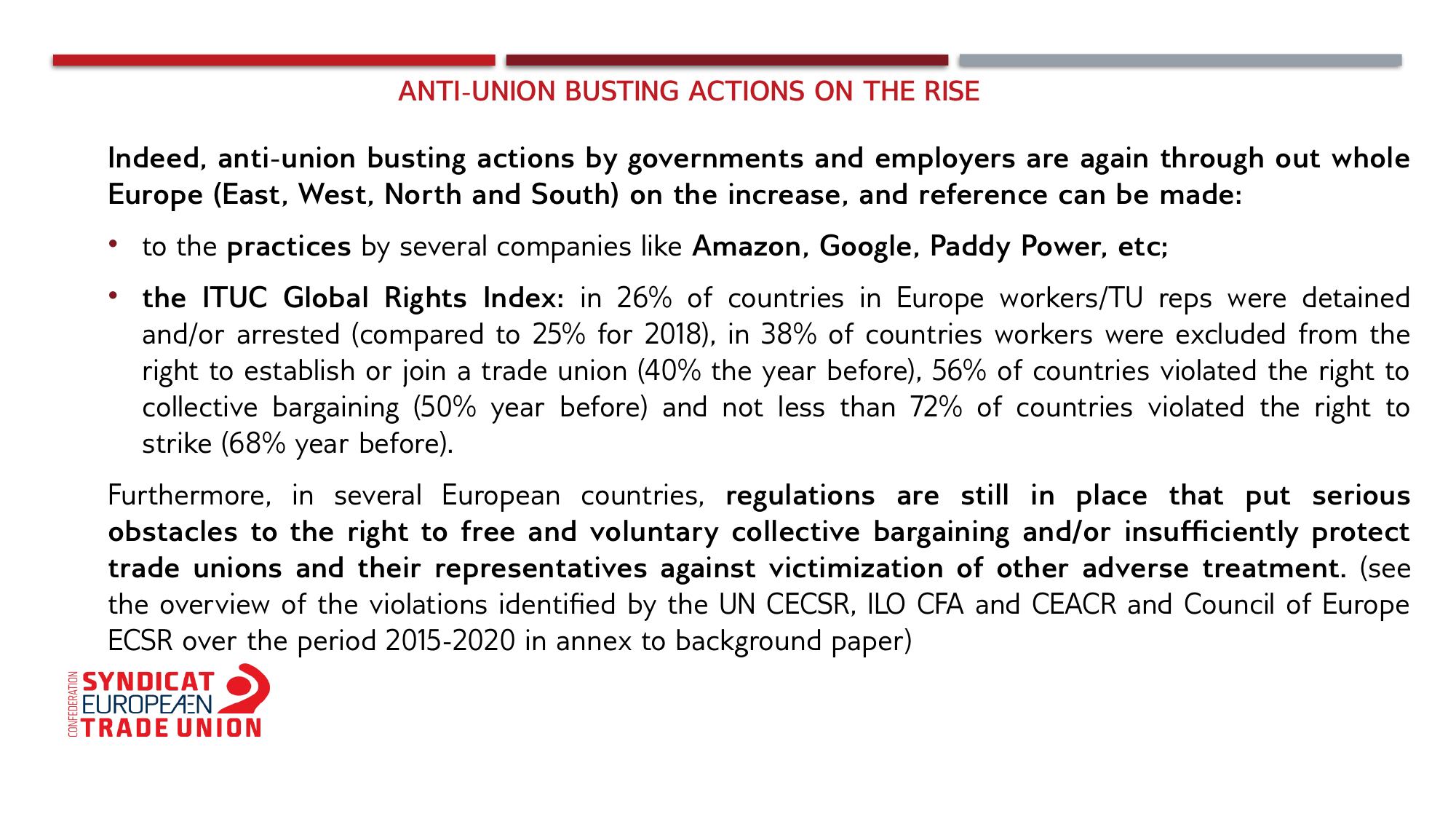

Indeed, anti-union busting actions by governments and employers are again through out whole Europe (East, West, North and South) on the increase, and reference can be made:
to the practices by several companies like Amazon, Google, Paddy Power, etc;
the ITUC Global Rights Index: in 26% of countries in Europe workers/TU reps were detained and/or arrested (compared to 25% for 2018), in 38% of countries workers were excluded from the right to establish or join a trade union (40% the year before), 56% of countries violated the right to collective bargaining (50% year before) and not less than 72% of countries violated the right to strike (68% year before).
Furthermore, in several European countries, regulations are still in place that put serious obstacles to the right to free and voluntary collective bargaining and/or insufficiently protect trade unions and their representatives against victimization of other adverse treatment. (see the overview of the violations identified by the UN CECSR, ILO CFA and CEACR and Council of Europe ECSR over the period 2015-2020 in annex to background paper)
# Anti-union busting actions on the rise